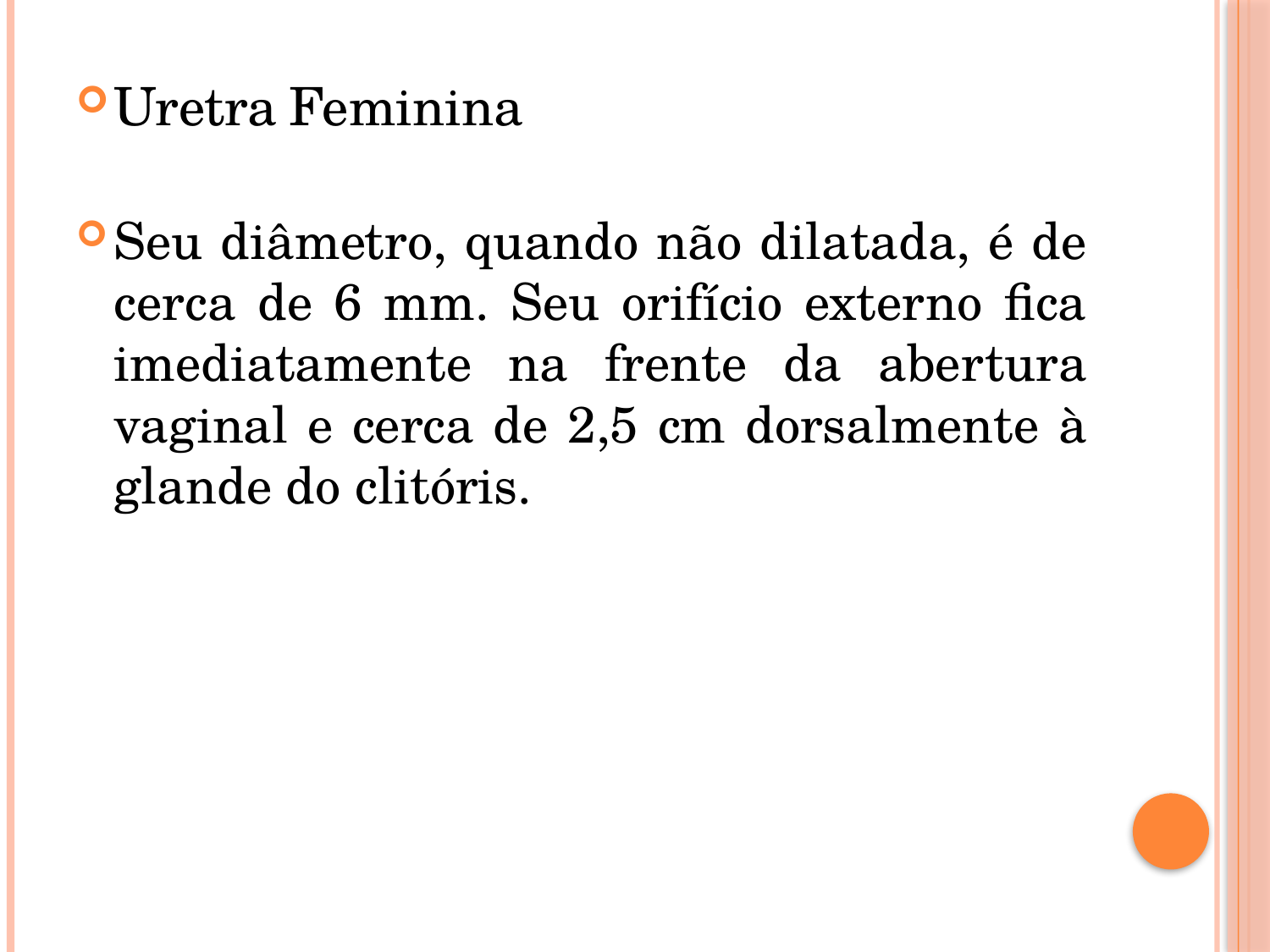

Uretra Feminina

Seu diâmetro, quando não dilatada, é de cerca de 6 mm. Seu orifício externo fica imediatamente na frente da abertura vaginal e cerca de 2,5 cm dorsalmente à glande do clitóris.